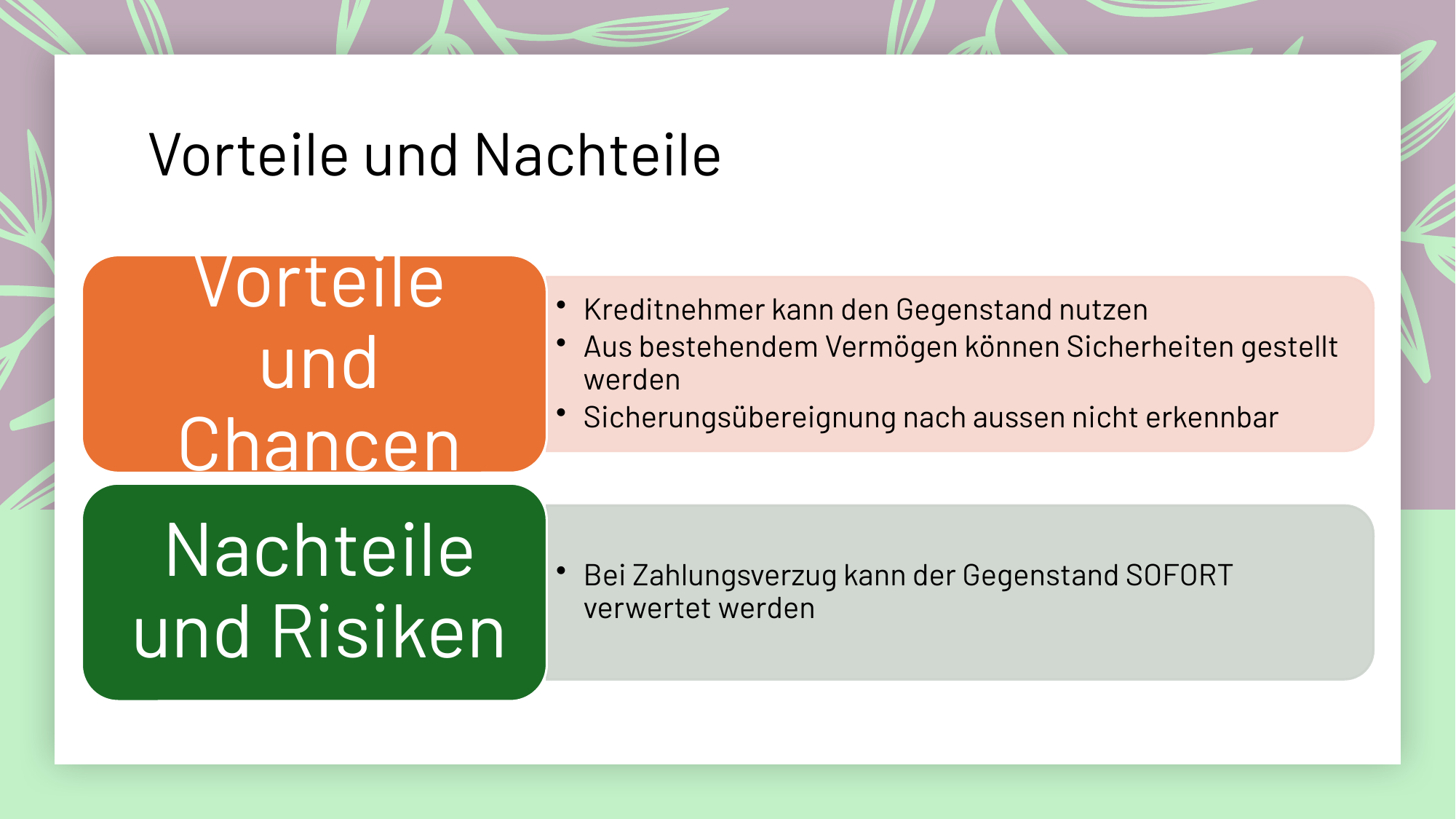

# Vorteile und Nachteile
Kreditnehmer kann den Gegenstand nutzen
Aus bestehendem Vermögen können Sicherheiten gestellt werden
Sicherungsübereignung nach aussen nicht erkennbar
Vorteile und Chancen
Bei Zahlungsverzug kann der Gegenstand SOFORT verwertet werden
Nachteile und Risiken